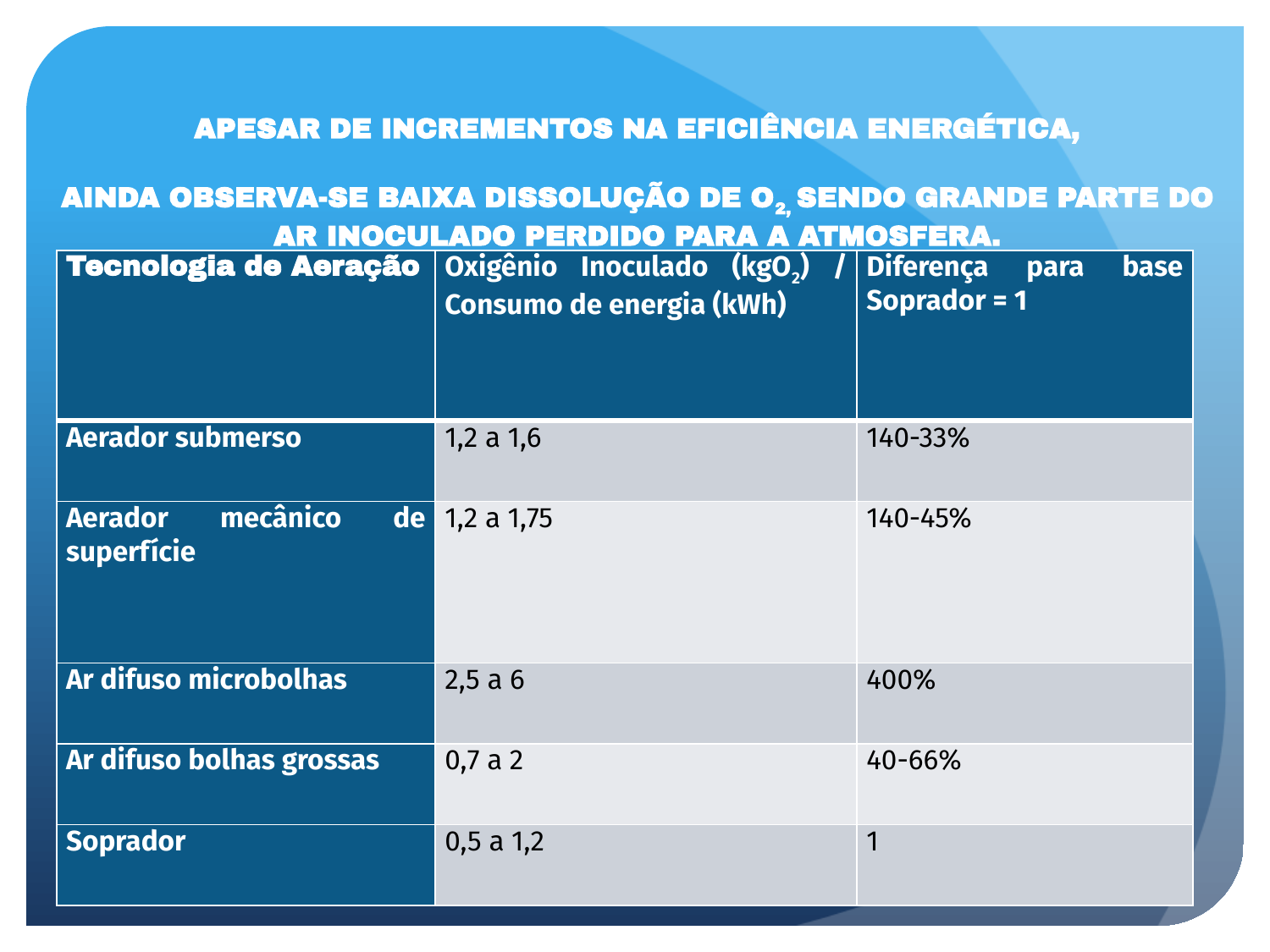

APESAR DE INCREMENTOS NA EFICIÊNCIA ENERGÉTICA,
AINDA OBSERVA-SE BAIXA DISSOLUÇÃO DE O2, SENDO GRANDE PARTE DO AR INOCULADO PERDIDO PARA A ATMOSFERA.

| Tecnologia de Aeração | Oxigênio Inoculado (kgO2) / Consumo de energia (kWh) | Diferença para base Soprador = 1 |
| --- | --- | --- |
| Aerador submerso | 1,2 a 1,6 | 140-33% |
| Aerador mecânico de superfície | 1,2 a 1,75 | 140-45% |
| Ar difuso microbolhas | 2,5 a 6 | 400% |
| Ar difuso bolhas grossas | 0,7 a 2 | 40-66% |
| Soprador | 0,5 a 1,2 | 1 |